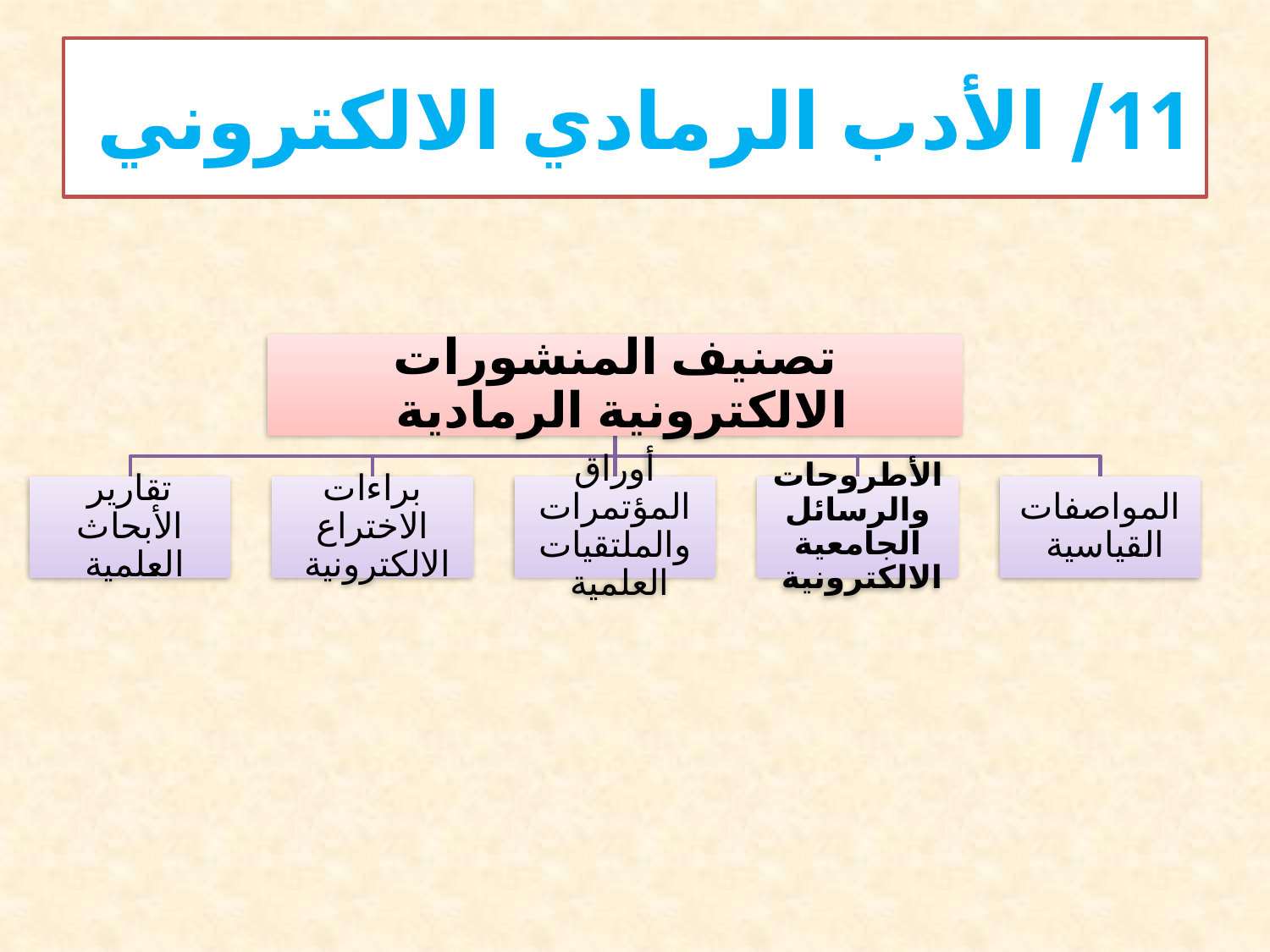

# 11/ الأدب الرمادي الالكتروني
تصنيف المنشورات الالكترونية الرمادية
تقارير الأبحاث العلمية
براءات الاختراع الالكترونية
أوراق المؤتمرات والملتقيات العلمية
الأطروحات والرسائل الجامعية الالكترونية
المواصفات القياسية